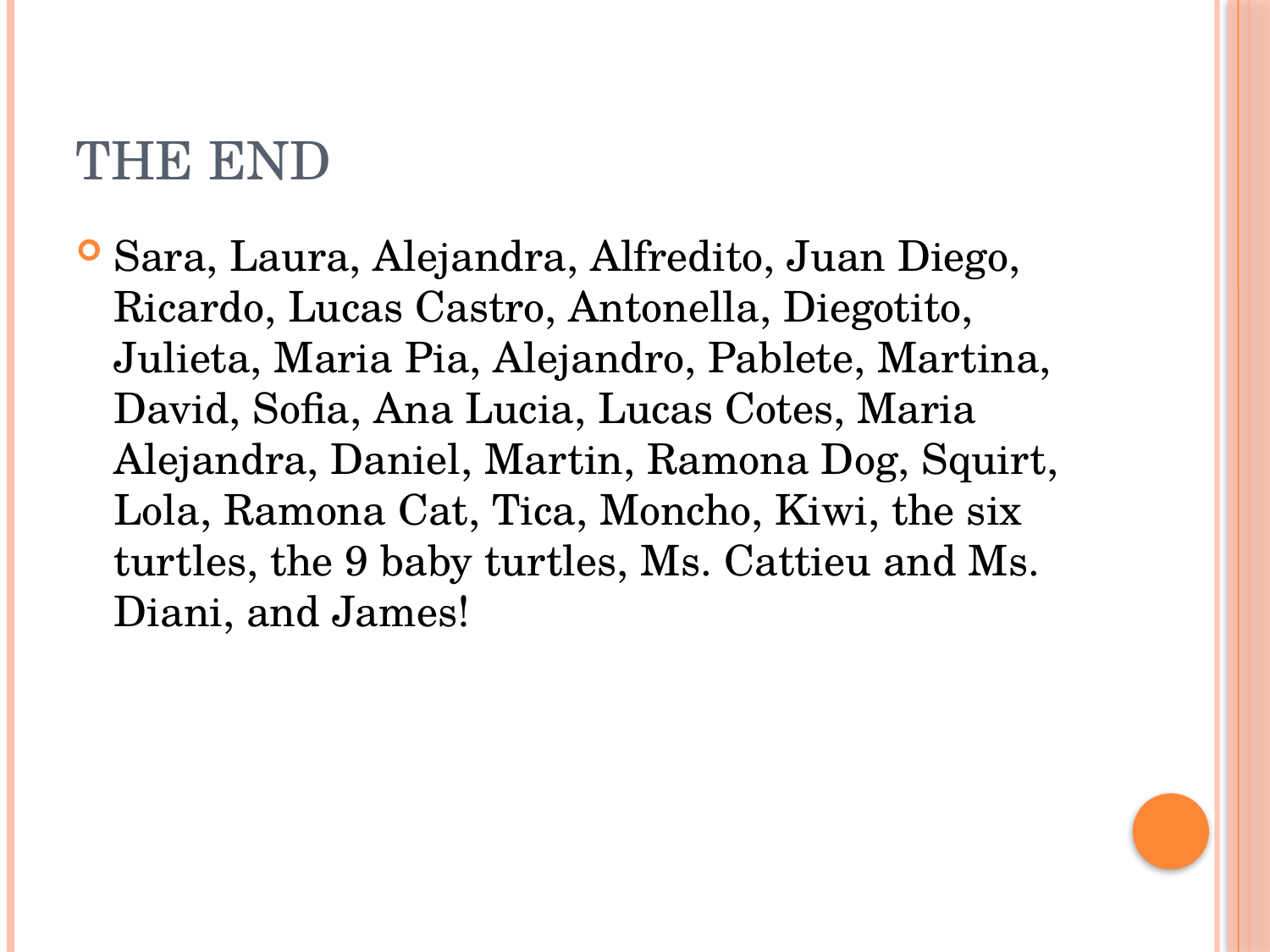

# The end
Sara, Laura, Alejandra, Alfredito, Juan Diego, Ricardo, Lucas Castro, Antonella, Diegotito, Julieta, Maria Pia, Alejandro, Pablete, Martina, David, Sofia, Ana Lucia, Lucas Cotes, Maria Alejandra, Daniel, Martin, Ramona Dog, Squirt, Lola, Ramona Cat, Tica, Moncho, Kiwi, the six turtles, the 9 baby turtles, Ms. Cattieu and Ms. Diani, and James!